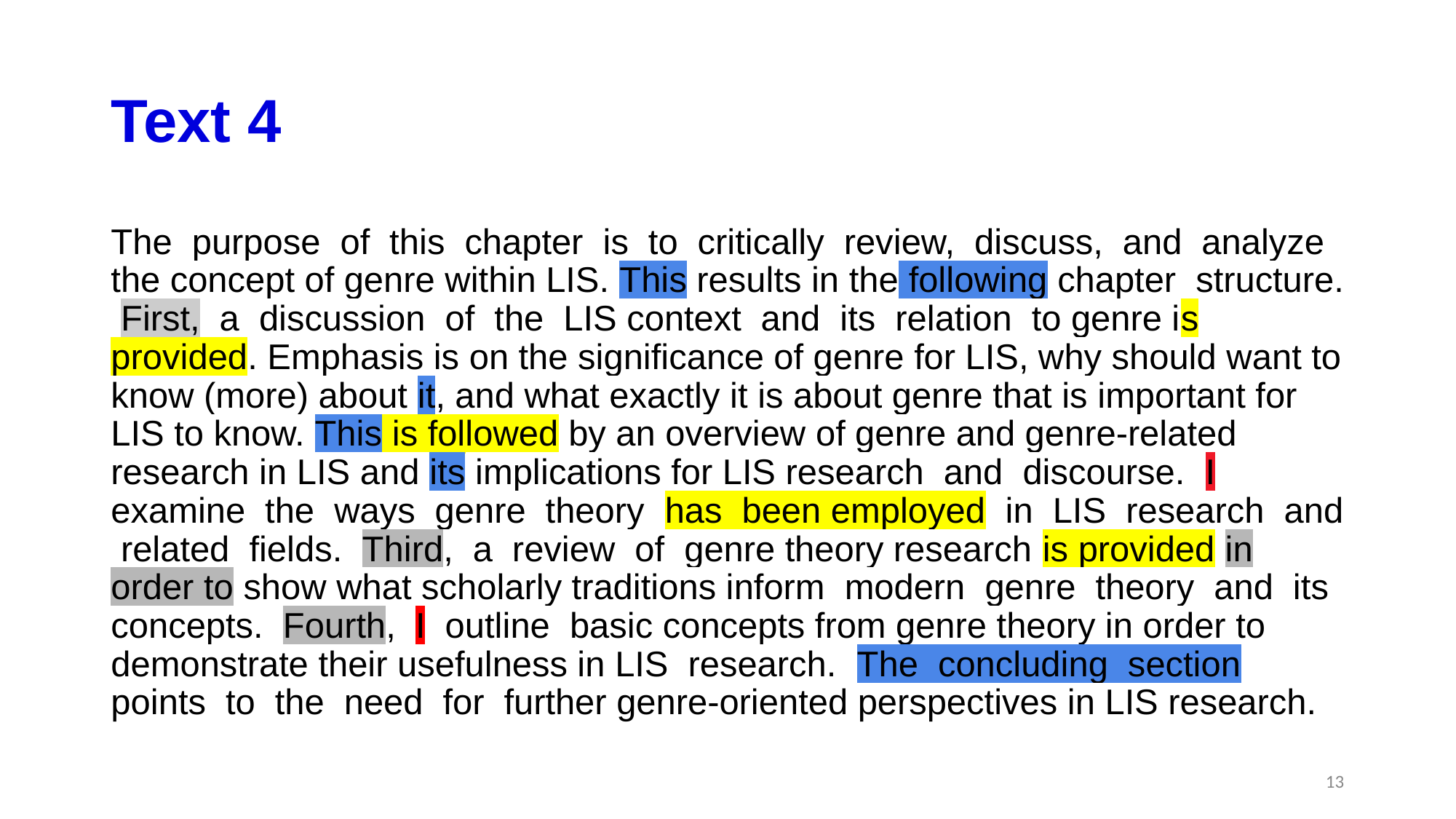

# Text 4
The  purpose  of  this  chapter  is  to  critically  review,  discuss,  and  analyze the concept of genre within LIS. This results in the following chapter  structure.  First,  a  discussion  of  the  LIS context  and  its  relation  to genre is provided. Emphasis is on the significance of genre for LIS, why should want to know (more) about it, and what exactly it is about genre that is important for LIS to know. This is followed by an overview of genre and genre-related research in LIS and its implications for LIS research  and  discourse.  I  examine  the  ways  genre  theory  has  been employed  in  LIS  research  and  related  fields.  Third,  a  review  of  genre theory research is provided in order to show what scholarly traditions inform  modern  genre  theory  and  its  concepts.  Fourth,  I  outline  basic concepts from genre theory in order to demonstrate their usefulness in LIS  research.  The  concluding  section  points  to  the  need  for  further genre-oriented perspectives in LIS research.

13